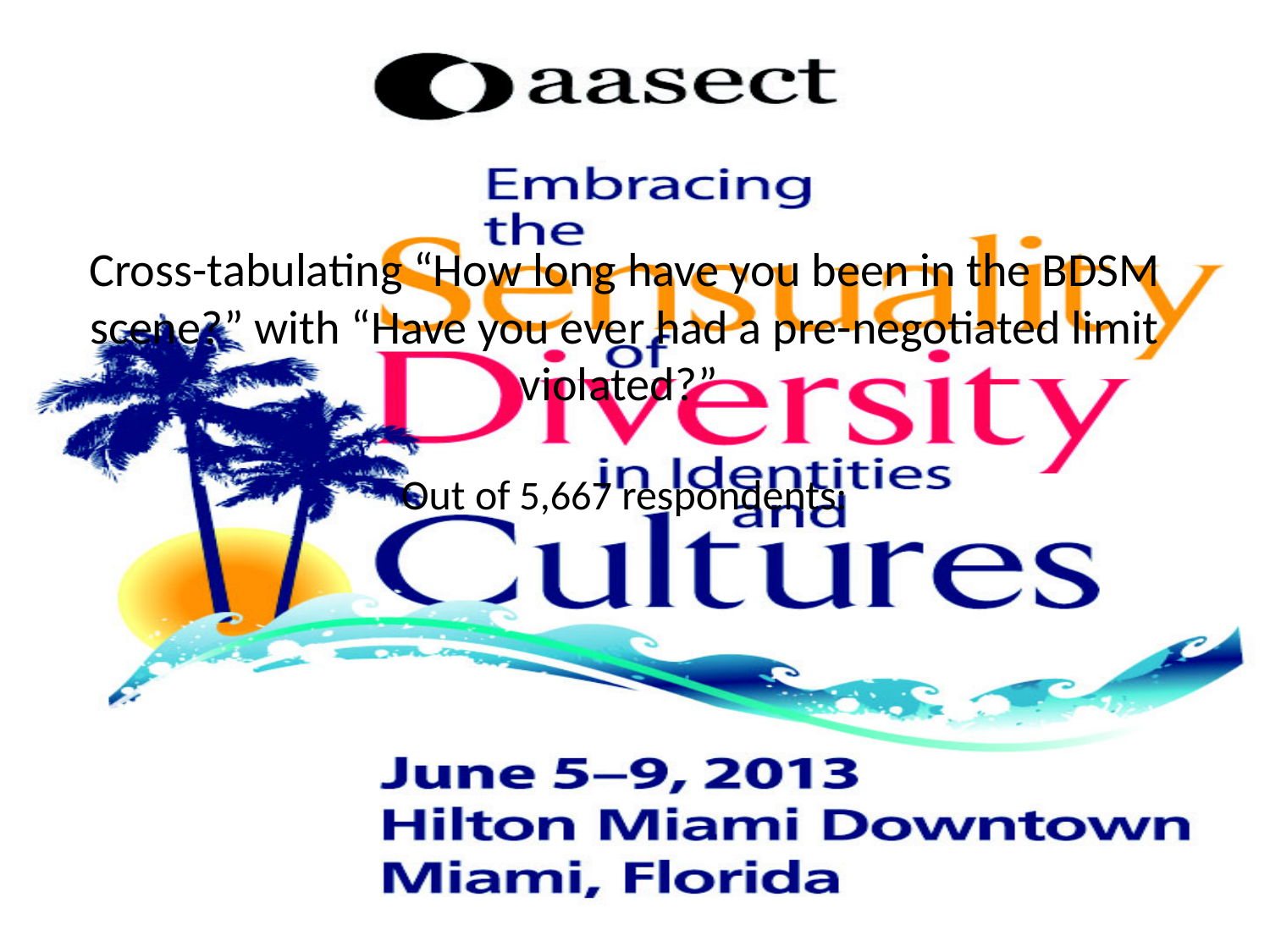

Cross-tabulating “How long have you been in the BDSM scene?” with “Have you ever had a pre-negotiated limit violated?”
Out of 5,667 respondents: